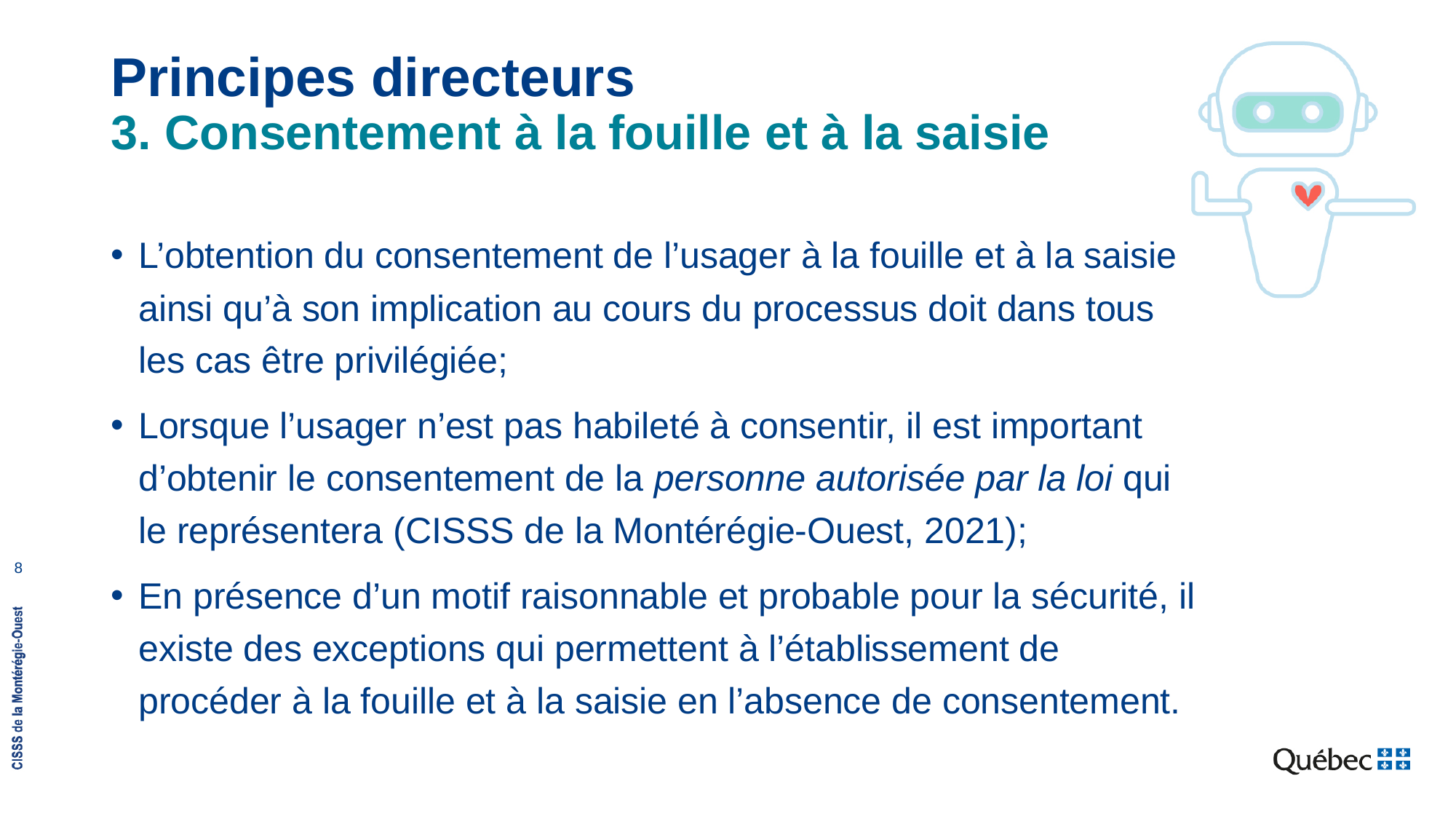

# Principes directeurs 3. Consentement à la fouille et à la saisie
L’obtention du consentement de l’usager à la fouille et à la saisie ainsi qu’à son implication au cours du processus doit dans tous les cas être privilégiée;
Lorsque l’usager n’est pas habileté à consentir, il est important d’obtenir le consentement de la personne autorisée par la loi qui le représentera (CISSS de la Montérégie-Ouest, 2021);
En présence d’un motif raisonnable et probable pour la sécurité, il existe des exceptions qui permettent à l’établissement de procéder à la fouille et à la saisie en l’absence de consentement.

8